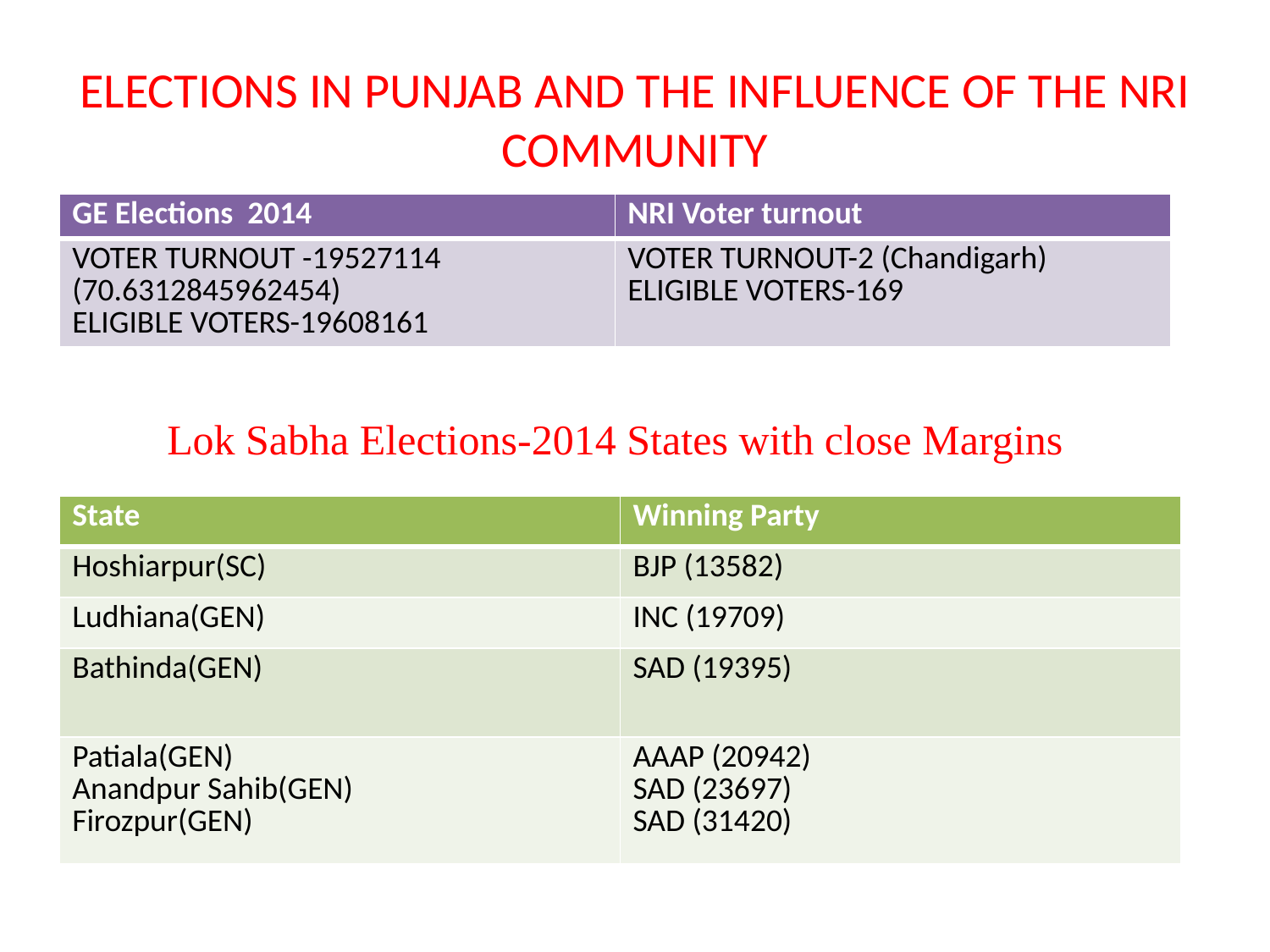

# ELECTIONS IN PUNJAB AND THE INFLUENCE OF THE NRI COMMUNITY
| GE Elections 2014 | NRI Voter turnout |
| --- | --- |
| VOTER TURNOUT -19527114 (70.6312845962454) ELIGIBLE VOTERS-19608161 | VOTER TURNOUT-2 (Chandigarh) ELIGIBLE VOTERS-169 |
Lok Sabha Elections-2014 States with close Margins

| State | Winning Party |
| --- | --- |
| Hoshiarpur(SC) | BJP (13582) |
| Ludhiana(GEN) | INC (19709) |
| Bathinda(GEN) | SAD (19395) |
| Patiala(GEN) Anandpur Sahib(GEN) Firozpur(GEN) | AAAP (20942) SAD (23697) SAD (31420) |